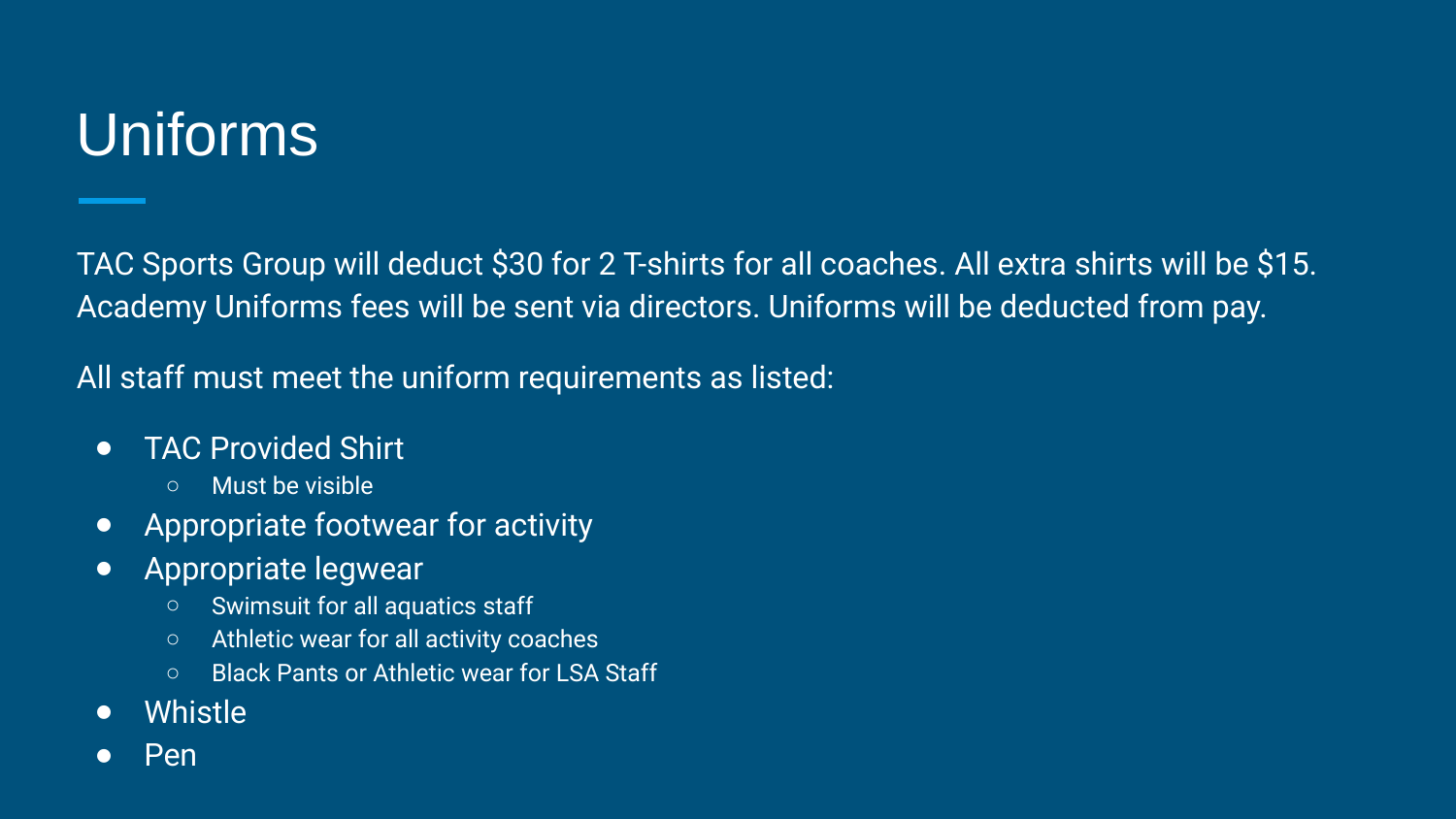

# Uniforms
TAC Sports Group will deduct $30 for 2 T-shirts for all coaches. All extra shirts will be $15. Academy Uniforms fees will be sent via directors. Uniforms will be deducted from pay.
All staff must meet the uniform requirements as listed:
TAC Provided Shirt
Must be visible
Appropriate footwear for activity
Appropriate legwear
Swimsuit for all aquatics staff
Athletic wear for all activity coaches
Black Pants or Athletic wear for LSA Staff
Whistle
Pen